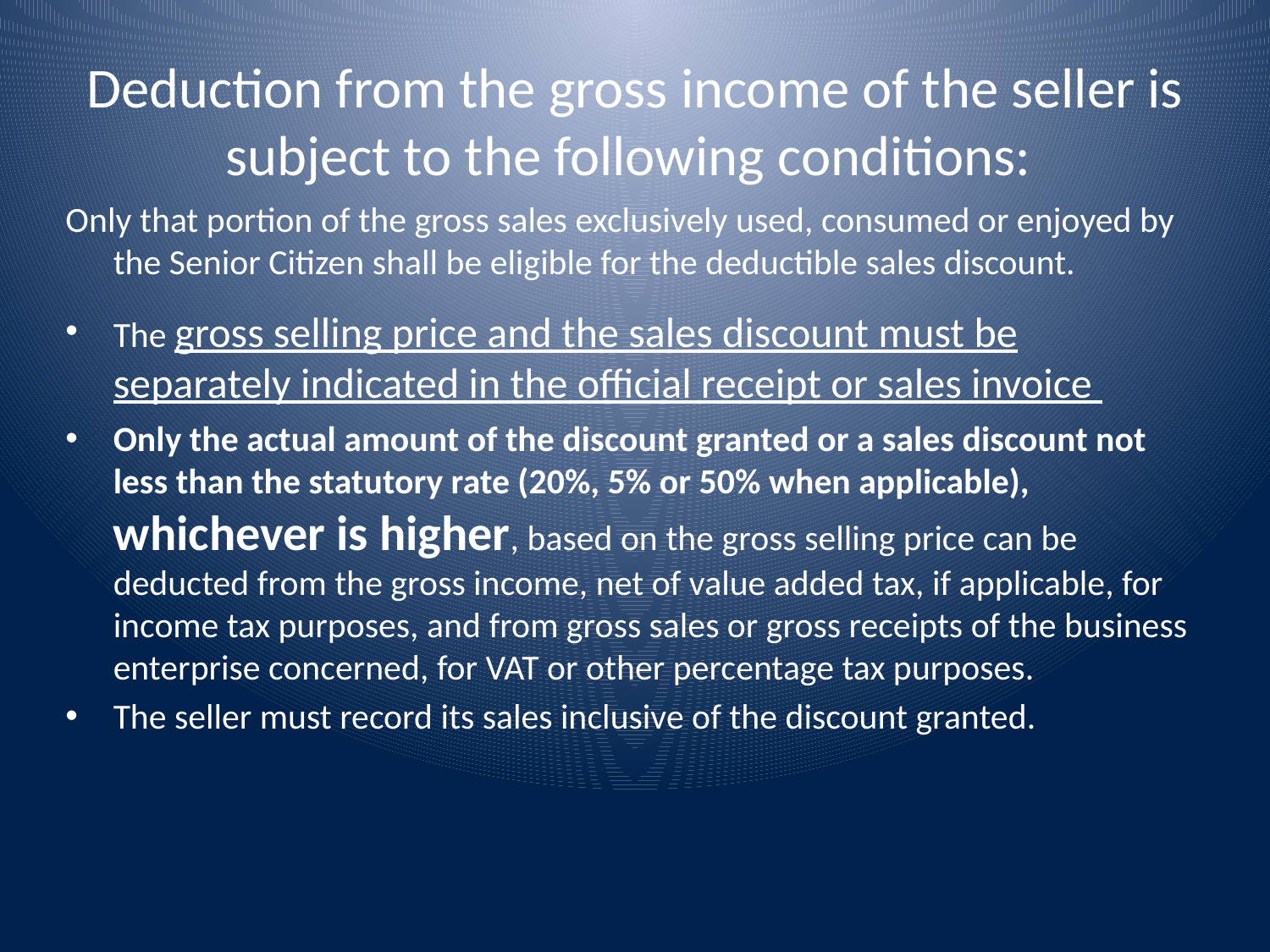

# Deduction from the gross income of the seller is subject to the following conditions:
Only that portion of the gross sales exclusively used, consumed or enjoyed by the Senior Citizen shall be eligible for the deductible sales discount.

The gross selling price and the sales discount must be separately indicated in the official receipt or sales invoice
Only the actual amount of the discount granted or a sales discount not less than the statutory rate (20%, 5% or 50% when applicable), whichever is higher, based on the gross selling price can be deducted from the gross income, net of value added tax, if applicable, for income tax purposes, and from gross sales or gross receipts of the business enterprise concerned, for VAT or other percentage tax purposes.
The seller must record its sales inclusive of the discount granted.